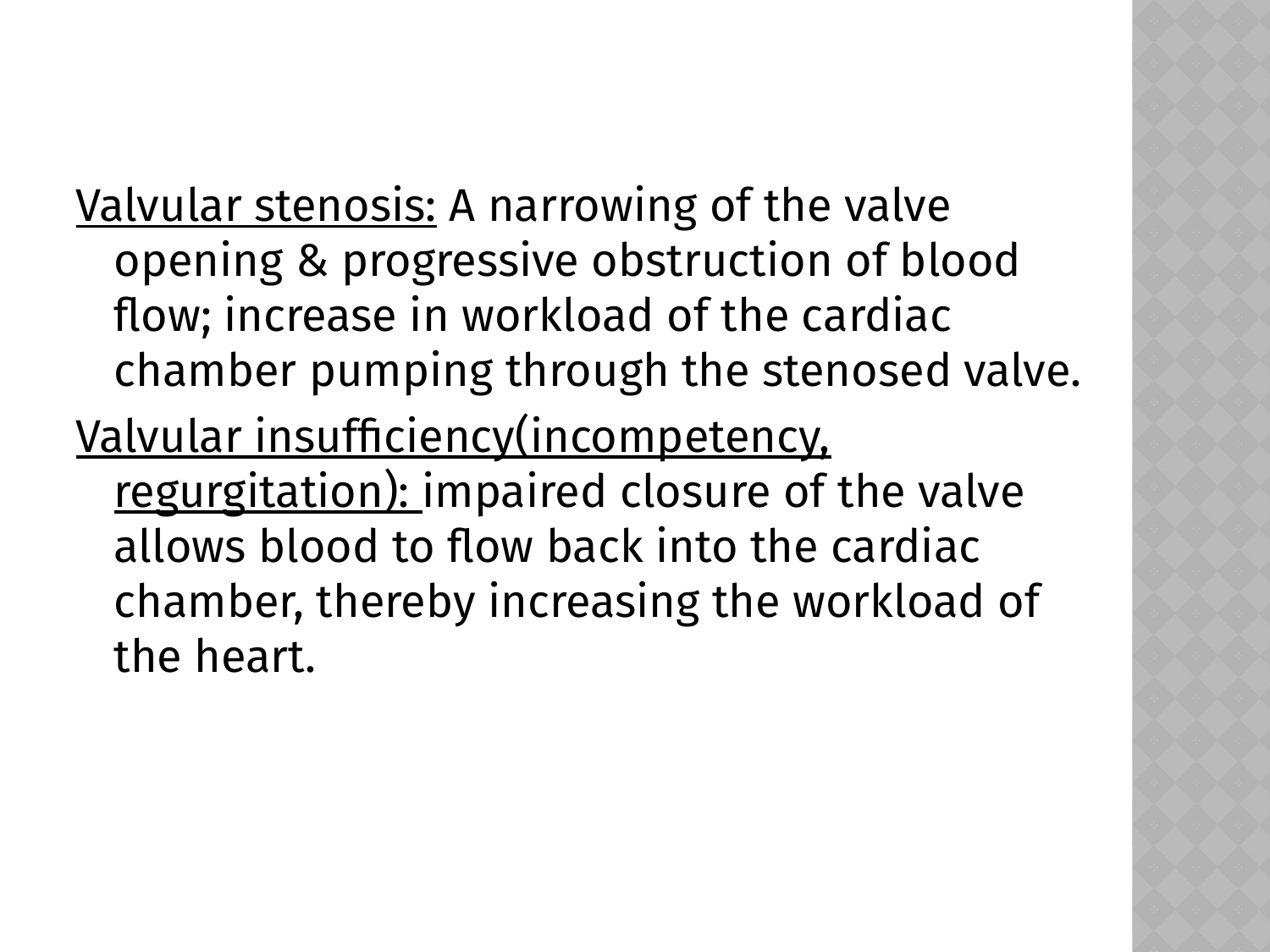

#
Valvular stenosis: A narrowing of the valve opening & progressive obstruction of blood flow; increase in workload of the cardiac chamber pumping through the stenosed valve.
Valvular insufficiency(incompetency, regurgitation): impaired closure of the valve allows blood to flow back into the cardiac chamber, thereby increasing the workload of the heart.